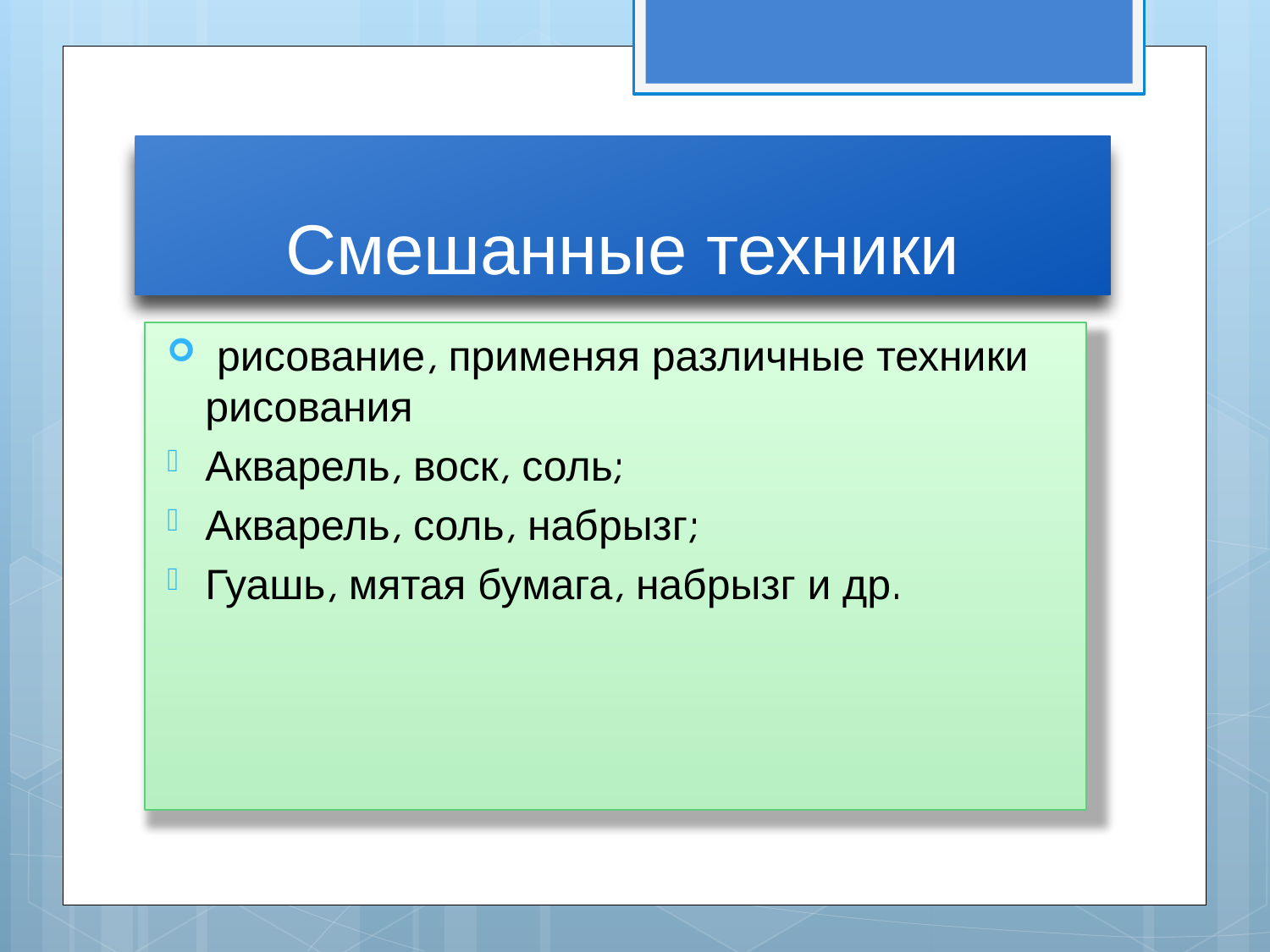

# Смешанные техники
 рисование, применяя различные техники рисования
Акварель, воск, соль;
Акварель, соль, набрызг;
Гуашь, мятая бумага, набрызг и др.